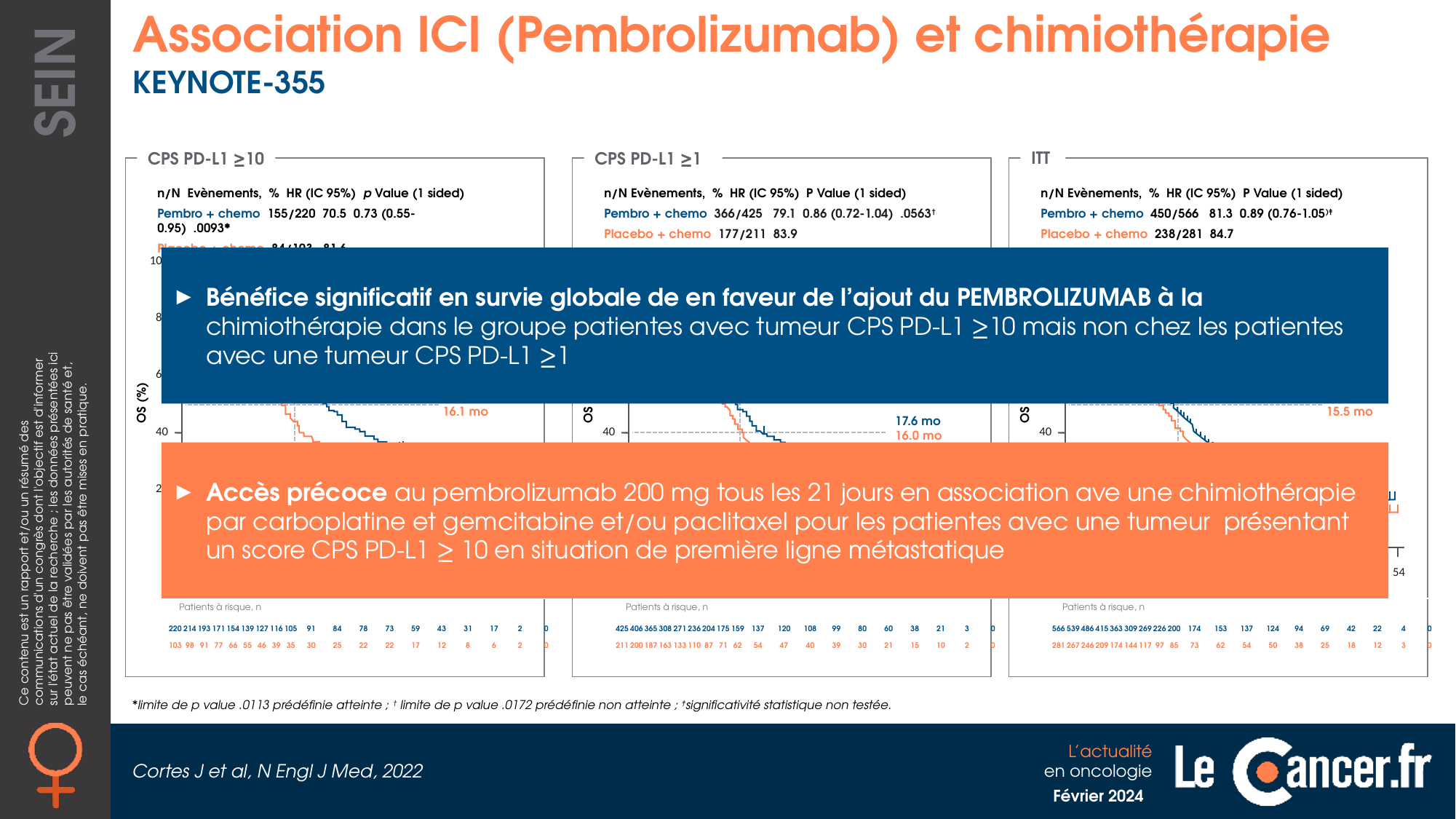

Association ICI (Pembrolizumab) et chimiothérapie
KEYNOTE-355
ITT
CPS PD-L1 ≥10
CPS PD-L1 ≥1

n/N  Evènements,  %  HR (IC 95%)  p Value (1 sided)
Pembro + chemo  155/220  70.5  0.73 (0.55-0.95)  .0093*
Placebo + chemo  84/103   81.6
n/N Evènements,  %  HR (IC 95%)  P Value (1 sided)
Pembro + chemo  366/425   79.1  0.86 (0.72-1.04)  .0563†
Placebo + chemo  177/211  83.9
n/N Evènements,  %  HR (IC 95%)  P Value (1 sided)
Pembro + chemo  450/566   81.3  0.89 (0.76-1.05)‡
Placebo + chemo  238/281  84.7
| 100 |
| --- |
| 80 |
| 60 |
| 40 |
| 20 |
| 0 |
| 100 |
| --- |
| 80 |
| 60 |
| 40 |
| 20 |
| 0 |
| 100 |
| --- |
| 80 |
| 60 |
| 40 |
| 20 |
| 0 |

Bénéfice significatif en survie globale de en faveur de l’ajout du PEMBROLIZUMAB à la chimiothérapie dans le groupe patientes avec tumeur CPS PD-L1 ≥10 mais non chez les patientes avec une tumeur CPS PD-L1 ≥1

58.3%
44.7%
48.4%
41.4%
47.8%
41.8%
23.0 mo
16.1 mo
17.2 mo
15.5 mo
OS (%)
OS (%)
OS (%)
17.6 mo
16.0 mo

Accès précoce au pembrolizumab 200 mg tous les 21 jours en association ave une chimiothérapie par carboplatine et gemcitabine et/ou paclitaxel pour les patientes avec une tumeur  présentant un score CPS PD-L1 ≥ 10 en situation de première ligne métastatique

| 0 | 3 | 6 | 9 | 12 | 15 | 18 | 21 | 24 | 27 | 30 | 33 | 36 | 39 | 42 | 45 | 48 | 51 | 54 |
| --- | --- | --- | --- | --- | --- | --- | --- | --- | --- | --- | --- | --- | --- | --- | --- | --- | --- | --- |
| 0 | 3 | 6 | 9 | 12 | 15 | 18 | 21 | 24 | 27 | 30 | 33 | 36 | 39 | 42 | 45 | 48 | 51 | 54 |
| --- | --- | --- | --- | --- | --- | --- | --- | --- | --- | --- | --- | --- | --- | --- | --- | --- | --- | --- |
| 0 | 3 | 6 | 9 | 12 | 15 | 18 | 21 | 24 | 27 | 30 | 33 | 36 | 39 | 42 | 45 | 48 | 51 | 54 |
| --- | --- | --- | --- | --- | --- | --- | --- | --- | --- | --- | --- | --- | --- | --- | --- | --- | --- | --- |
Mois
Mois
Mois
| Patients à risque, n |  |  |  |  |  |  |  |  |  |  |  |  |  |  |  |  |  |  |
| --- | --- | --- | --- | --- | --- | --- | --- | --- | --- | --- | --- | --- | --- | --- | --- | --- | --- | --- |
| 220 | 214 | 193 | 171 | 154 | 139 | 127 | 116 | 105 | 91 | 84 | 78 | 73 | 59 | 43 | 31 | 17 | 2 | 0 |
| 103 | 98 | 91 | 77 | 66 | 55 | 46 | 39 | 35 | 30 | 25 | 22 | 22 | 17 | 12 | 8 | 6 | 2 | 0 |
| Patients à risque, n |  |  |  |  |  |  |  |  |  |  |  |  |  |  |  |  |  |  |
| --- | --- | --- | --- | --- | --- | --- | --- | --- | --- | --- | --- | --- | --- | --- | --- | --- | --- | --- |
| 425 | 406 | 365 | 308 | 271 | 236 | 204 | 175 | 159 | 137 | 120 | 108 | 99 | 80 | 60 | 38 | 21 | 3 | 0 |
| 211 | 200 | 187 | 163 | 133 | 110 | 87 | 71 | 62 | 54 | 47 | 40 | 39 | 30 | 21 | 15 | 10 | 2 | 0 |
| Patients à risque, n |  |  |  |  |  |  |  |  |  |  |  |  |  |  |  |  |  |  |
| --- | --- | --- | --- | --- | --- | --- | --- | --- | --- | --- | --- | --- | --- | --- | --- | --- | --- | --- |
| 566 | 539 | 486 | 415 | 363 | 309 | 269 | 226 | 200 | 174 | 153 | 137 | 124 | 94 | 69 | 42 | 22 | 4 | 0 |
| 281 | 267 | 246 | 209 | 174 | 144 | 117 | 97 | 85 | 73 | 62 | 54 | 50 | 38 | 25 | 18 | 12 | 3 | 0 |
*limite de p value .0113 prédéfinie atteinte ; † limite de p value .0172 prédéfinie non atteinte ; ‡significativité statistique non testée.
Cortes J et al, N Engl J Med, 2022
Février 2024